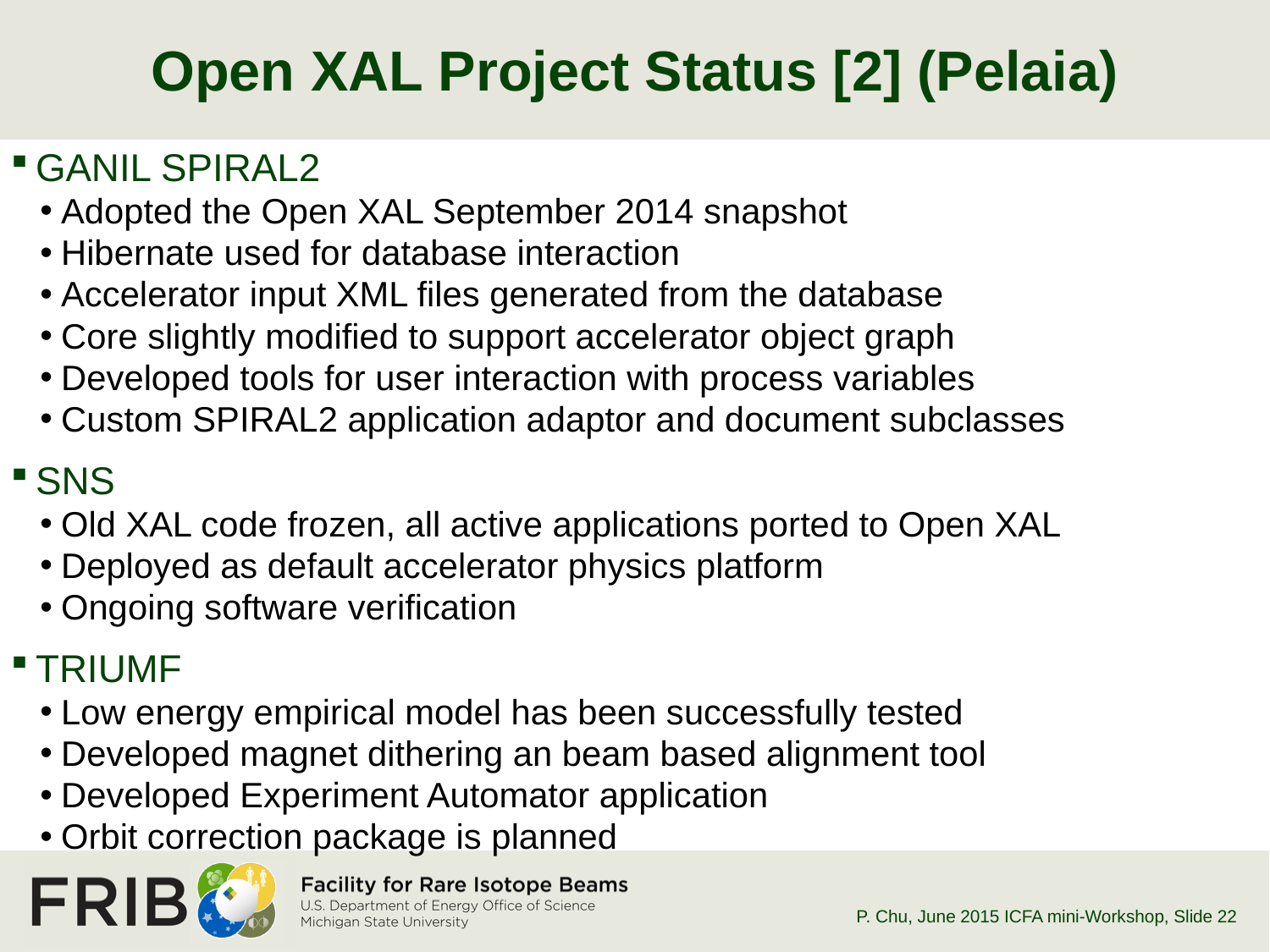

# Open XAL Project Status [2] (Pelaia)
GANIL SPIRAL2
Adopted the Open XAL September 2014 snapshot
Hibernate used for database interaction
Accelerator input XML files generated from the database
Core slightly modified to support accelerator object graph
Developed tools for user interaction with process variables
Custom SPIRAL2 application adaptor and document subclasses
SNS
Old XAL code frozen, all active applications ported to Open XAL
Deployed as default accelerator physics platform
Ongoing software verification
TRIUMF
Low energy empirical model has been successfully tested
Developed magnet dithering an beam based alignment tool
Developed Experiment Automator application
Orbit correction package is planned
P. Chu, June 2015 ICFA mini-Workshop
, Slide 22